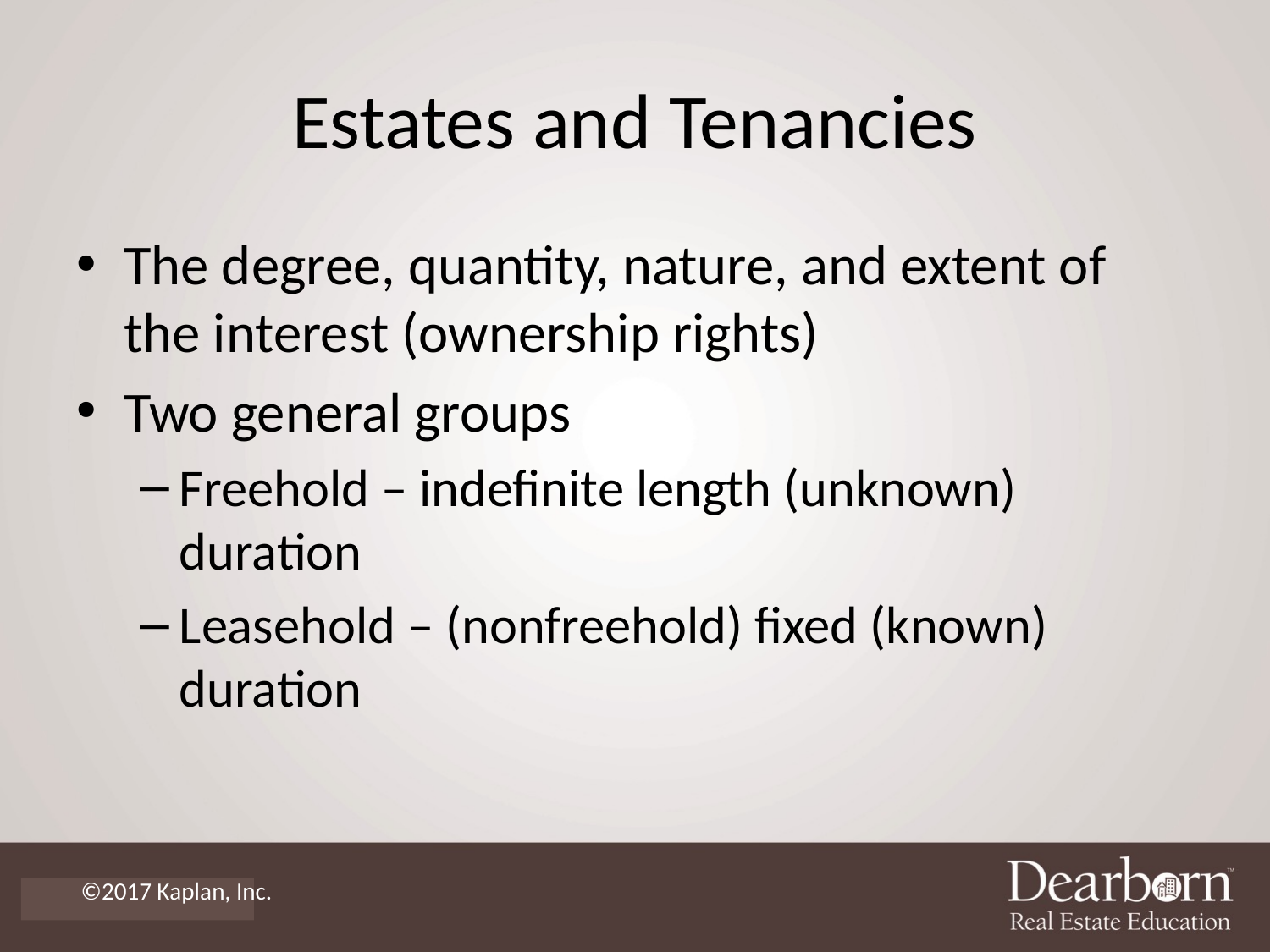

# Estates and Tenancies
The degree, quantity, nature, and extent of the interest (ownership rights)
Two general groups
Freehold – indefinite length (unknown) duration
Leasehold – (nonfreehold) fixed (known) duration